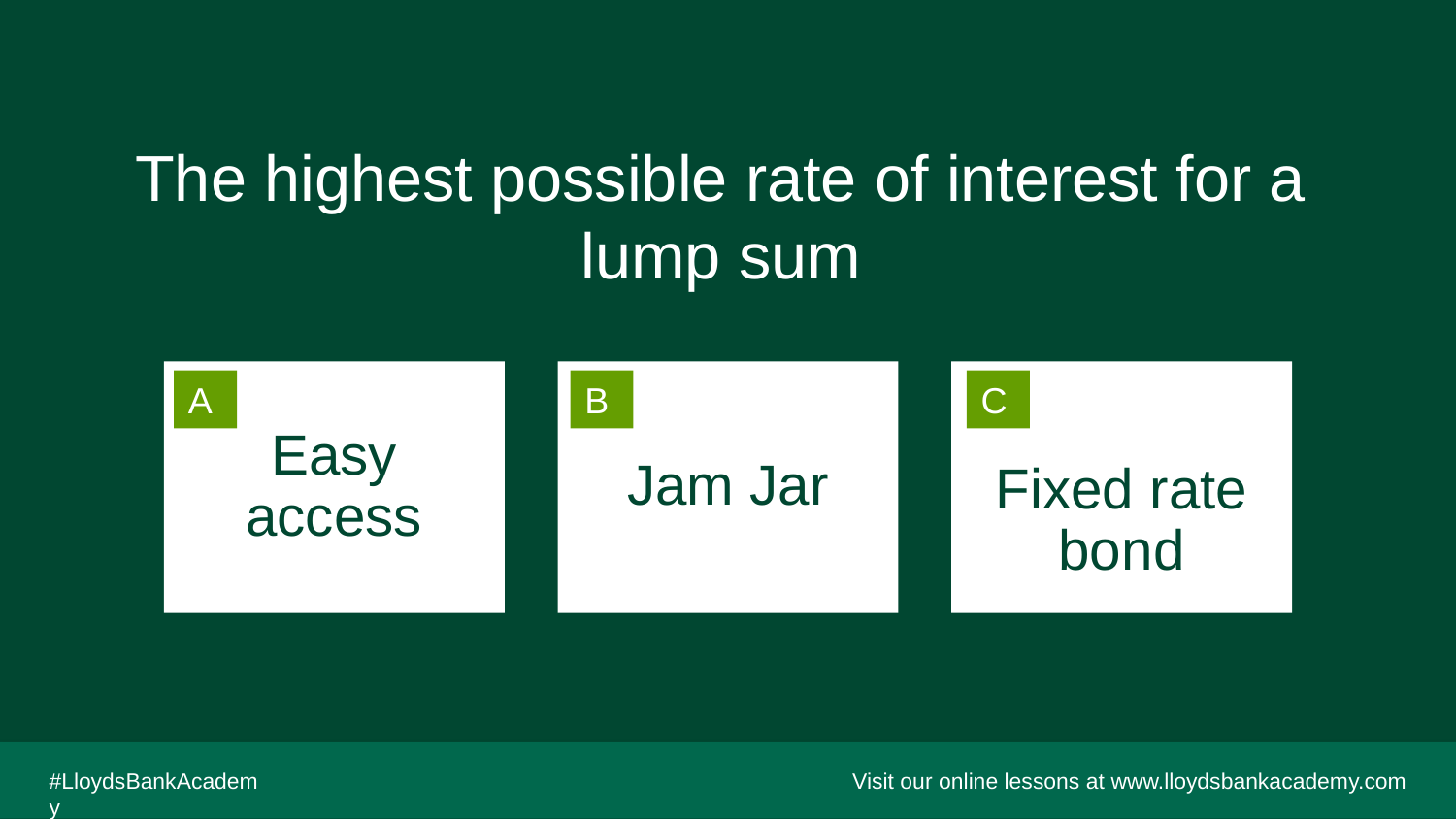

# The highest possible rate of interest for a lump sum
Easy access
Jam Jar

Fixed rate bond
A
B
C